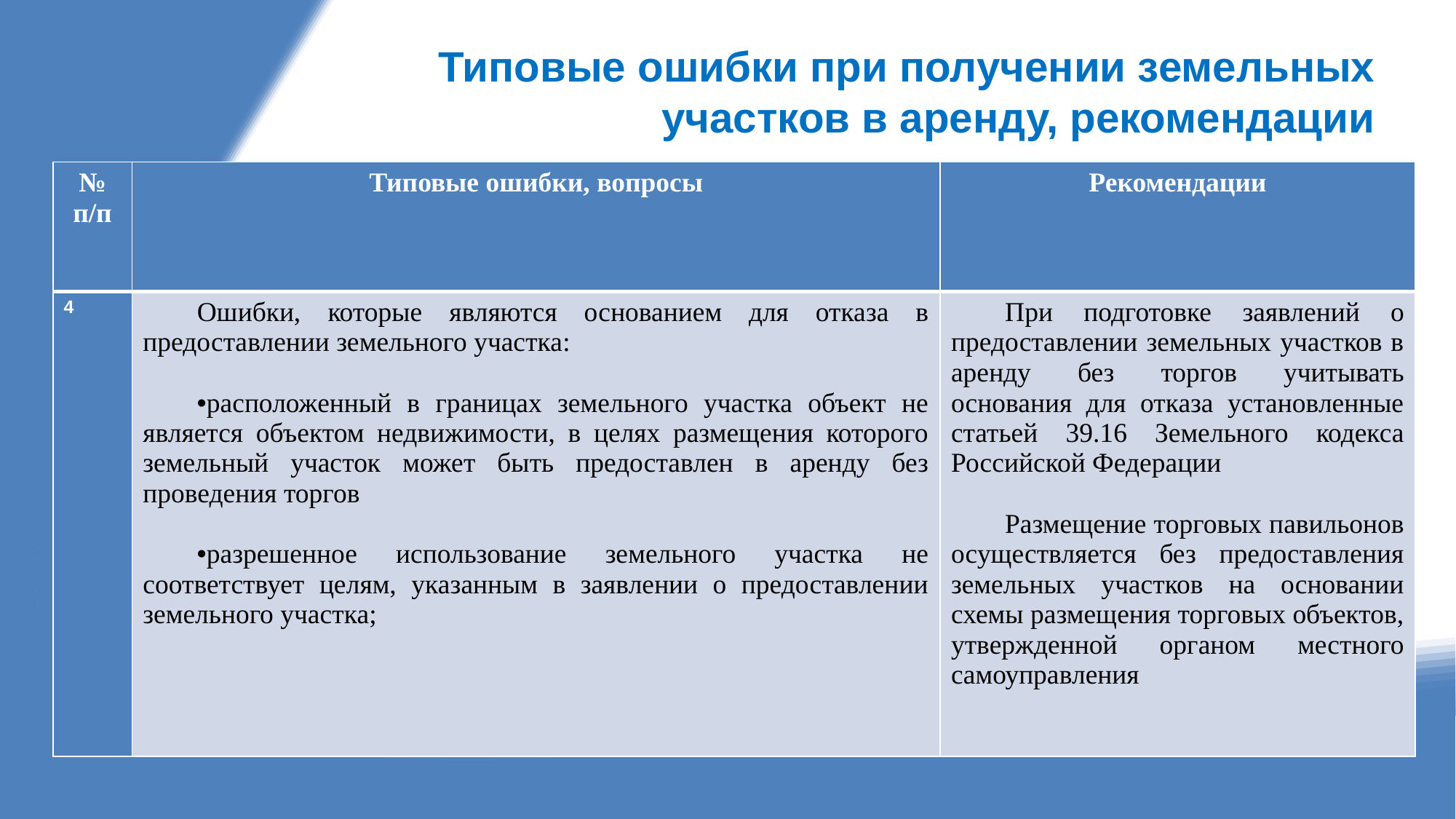

# Типовые ошибки при получении земельных участков в аренду, рекомендации
| № п/п | Типовые ошибки, вопросы | Рекомендации |
| --- | --- | --- |
| 4 | Ошибки, которые являются основанием для отказа в предоставлении земельного участка: расположенный в границах земельного участка объект не является объектом недвижимости, в целях размещения которого земельный участок может быть предоставлен в аренду без проведения торгов разрешенное использование земельного участка не соответствует целям, указанным в заявлении о предоставлении земельного участка; | При подготовке заявлений о предоставлении земельных участков в аренду без торгов учитывать основания для отказа установленные статьей 39.16 Земельного кодекса Российской Федерации Размещение торговых павильонов осуществляется без предоставления земельных участков на основании схемы размещения торговых объектов, утвержденной органом местного самоуправления |